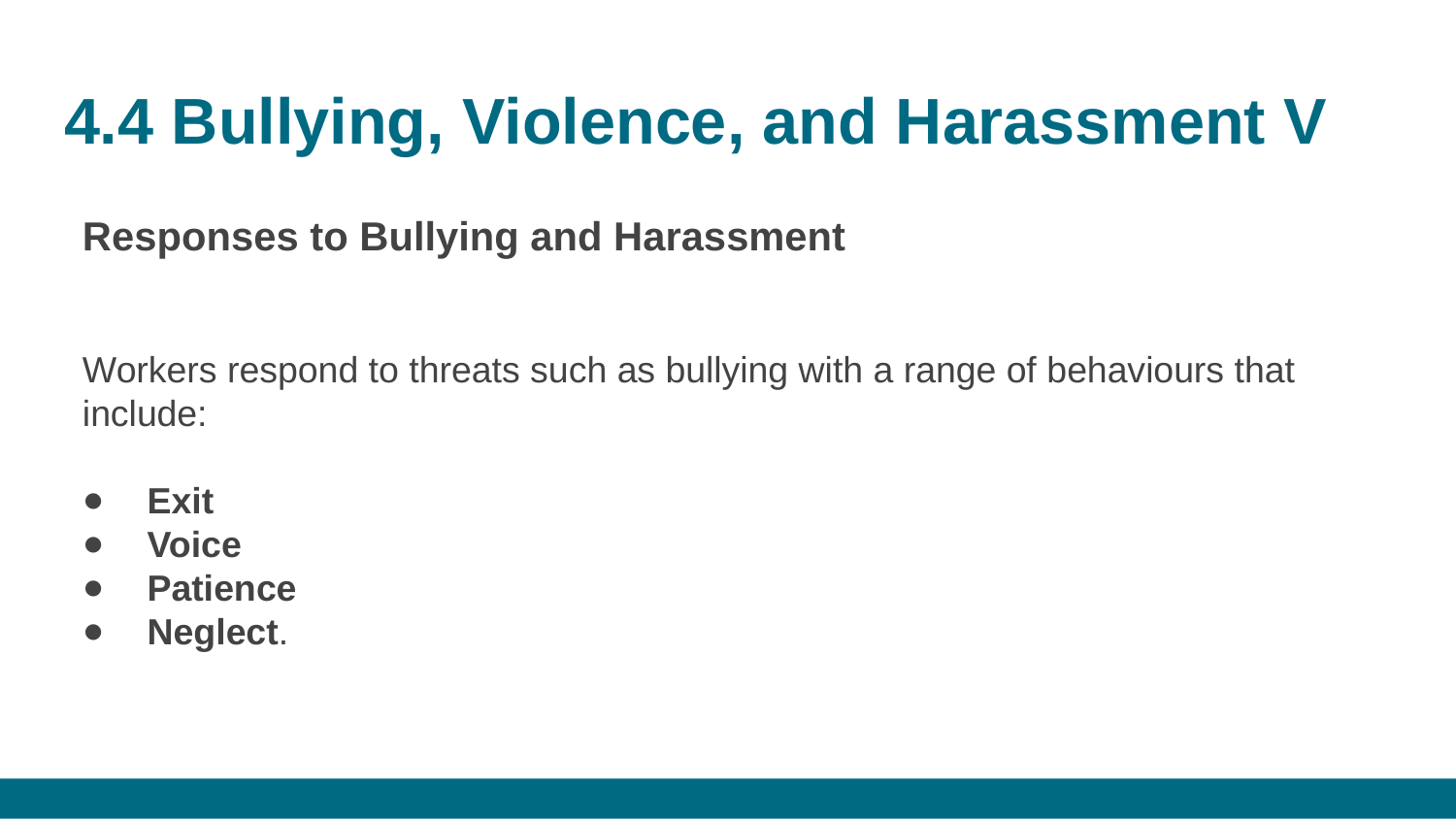

# 4.4 Bullying, Violence, and Harassment V
Responses to Bullying and Harassment

Workers respond to threats such as bullying with a range of behaviours that include:

 Exit
 Voice
 Patience
 Neglect.